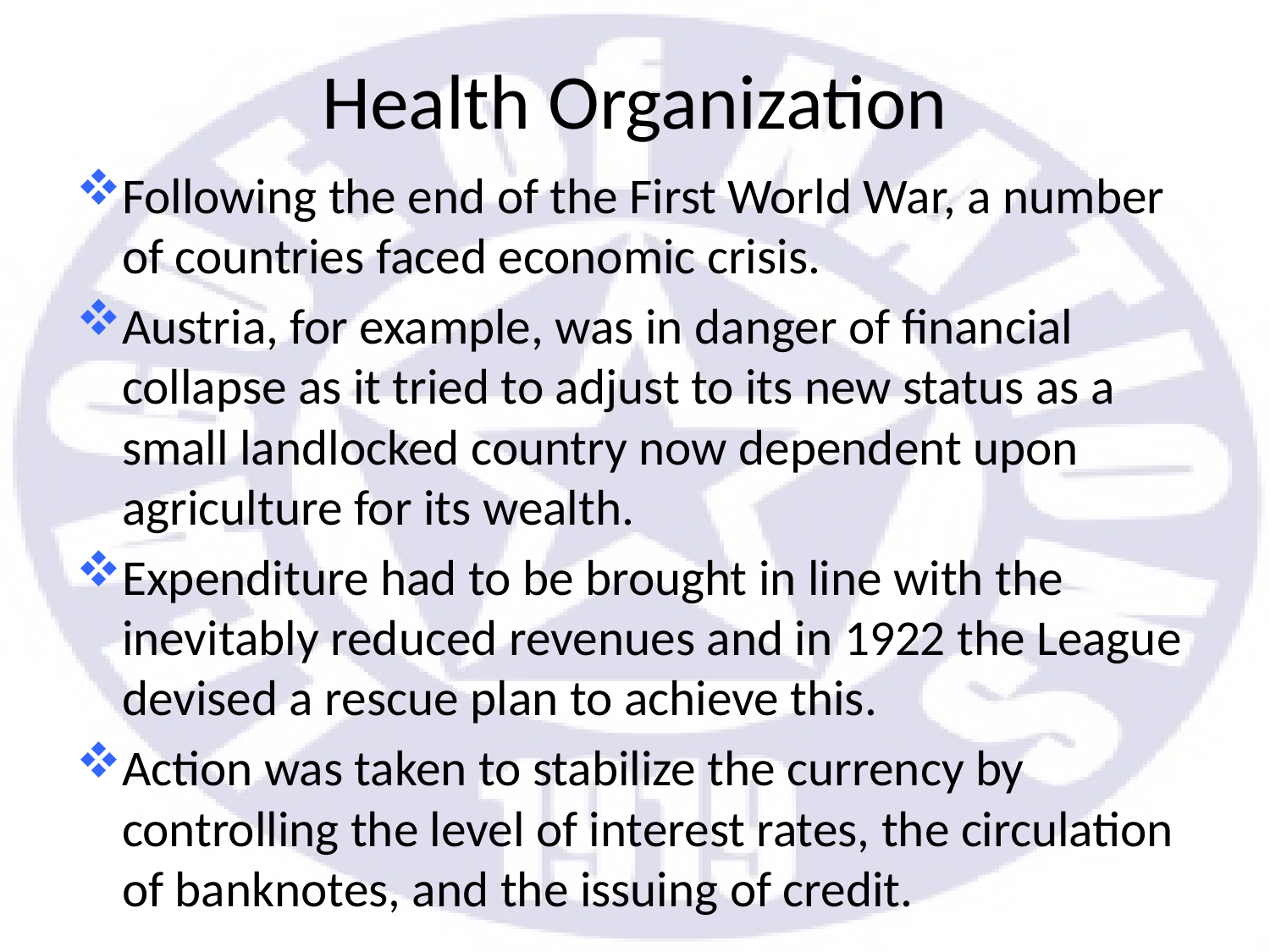

# Health Organization
Following the end of the First World War, a number of countries faced economic crisis.
Austria, for example, was in danger of financial collapse as it tried to adjust to its new status as a small landlocked country now dependent upon agriculture for its wealth.
Expenditure had to be brought in line with the inevitably reduced revenues and in 1922 the League devised a rescue plan to achieve this.
Action was taken to stabilize the currency by controlling the level of interest rates, the circulation of banknotes, and the issuing of credit.